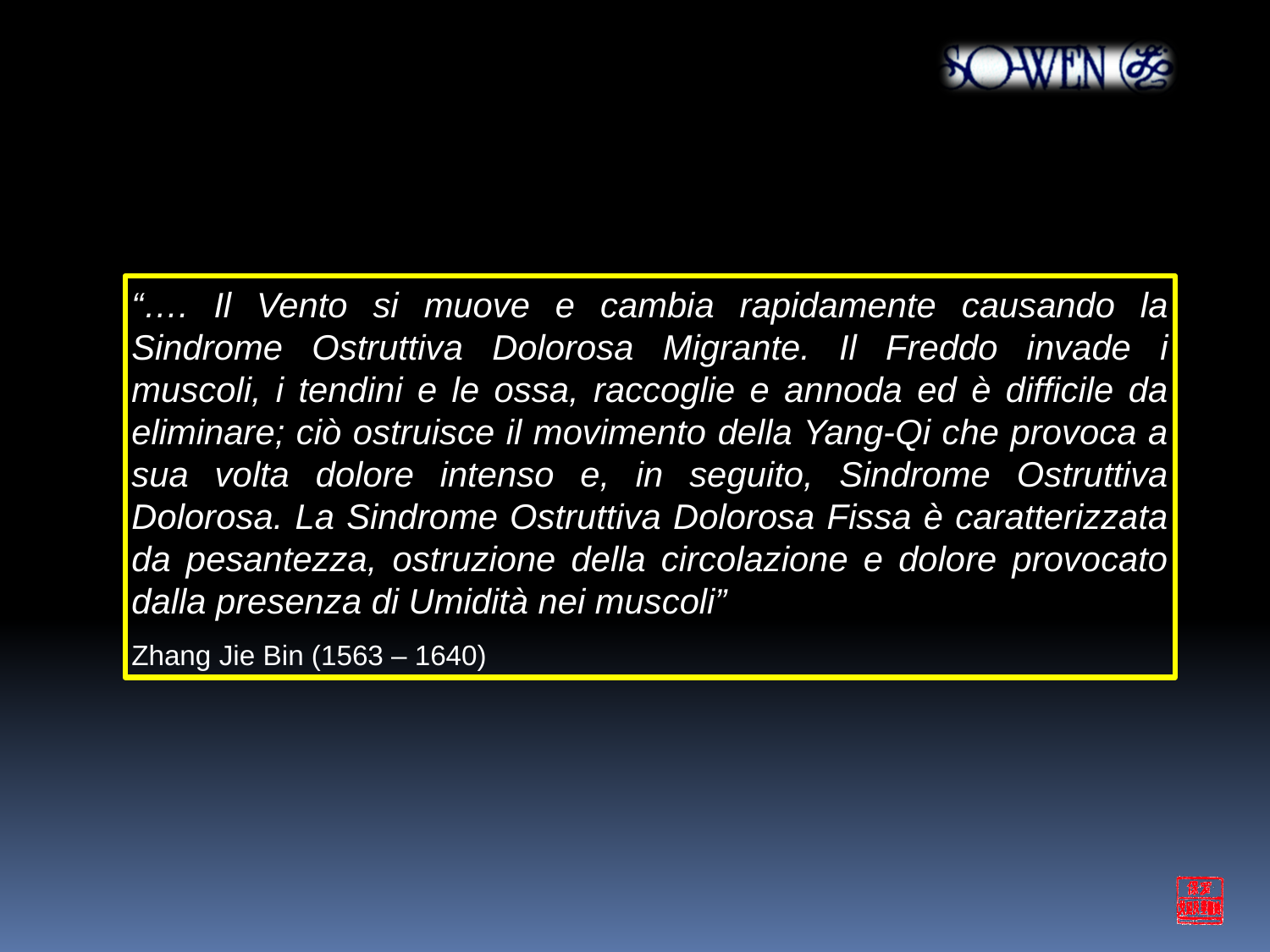

“…. Il Vento si muove e cambia rapidamente causando la Sindrome Ostruttiva Dolorosa Migrante. Il Freddo invade i muscoli, i tendini e le ossa, raccoglie e annoda ed è difficile da eliminare; ciò ostruisce il movimento della Yang-Qi che provoca a sua volta dolore intenso e, in seguito, Sindrome Ostruttiva Dolorosa. La Sindrome Ostruttiva Dolorosa Fissa è caratterizzata da pesantezza, ostruzione della circolazione e dolore provocato dalla presenza di Umidità nei muscoli”
Zhang Jie Bin (1563 – 1640)